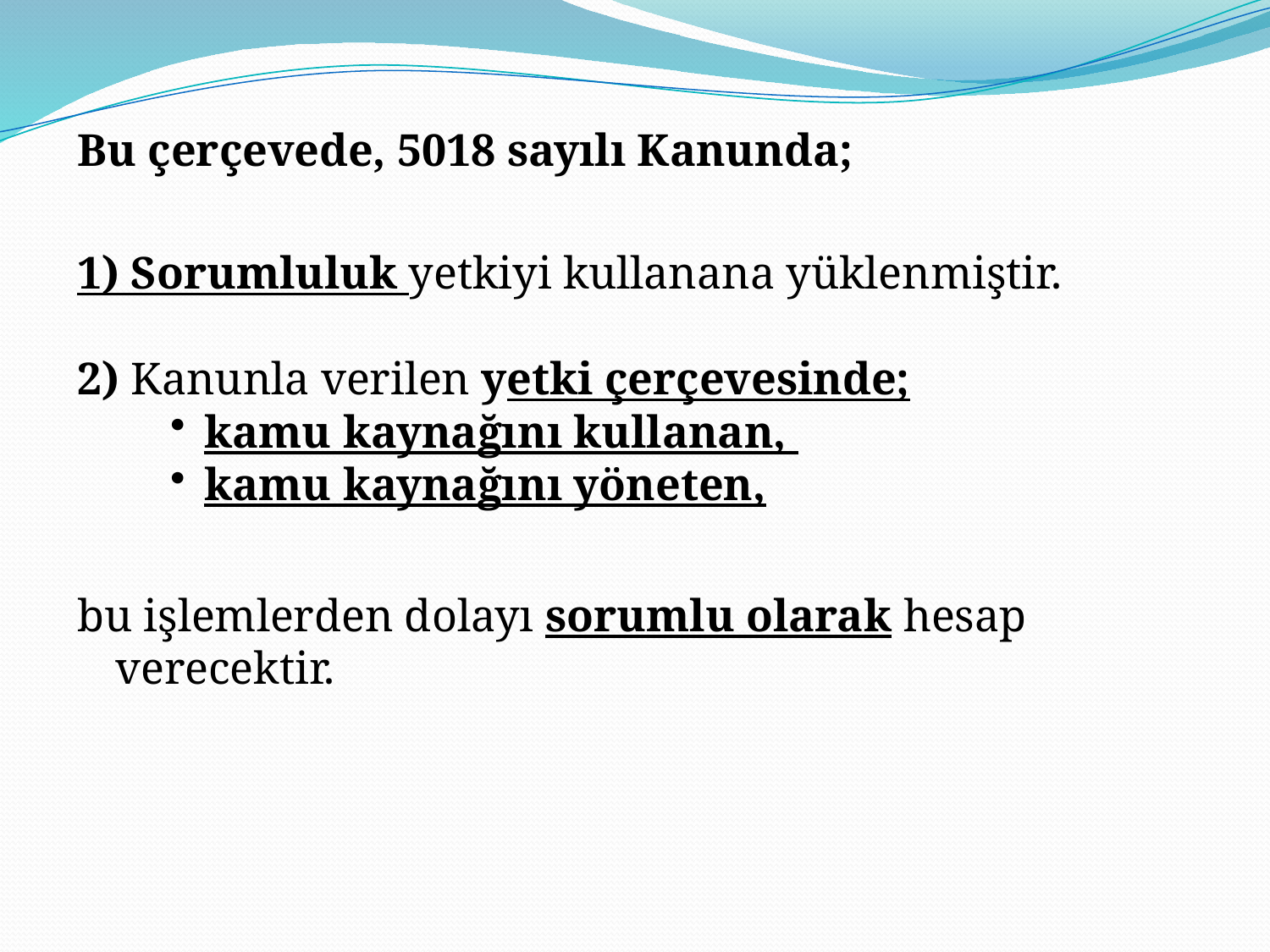

Bu çerçevede, 5018 sayılı Kanunda;

1) Sorumluluk yetkiyi kullanana yüklenmiştir.

2) Kanunla verilen yetki çerçevesinde;
kamu kaynağını kullanan,
kamu kaynağını yöneten,

bu işlemlerden dolayı sorumlu olarak hesap verecektir.